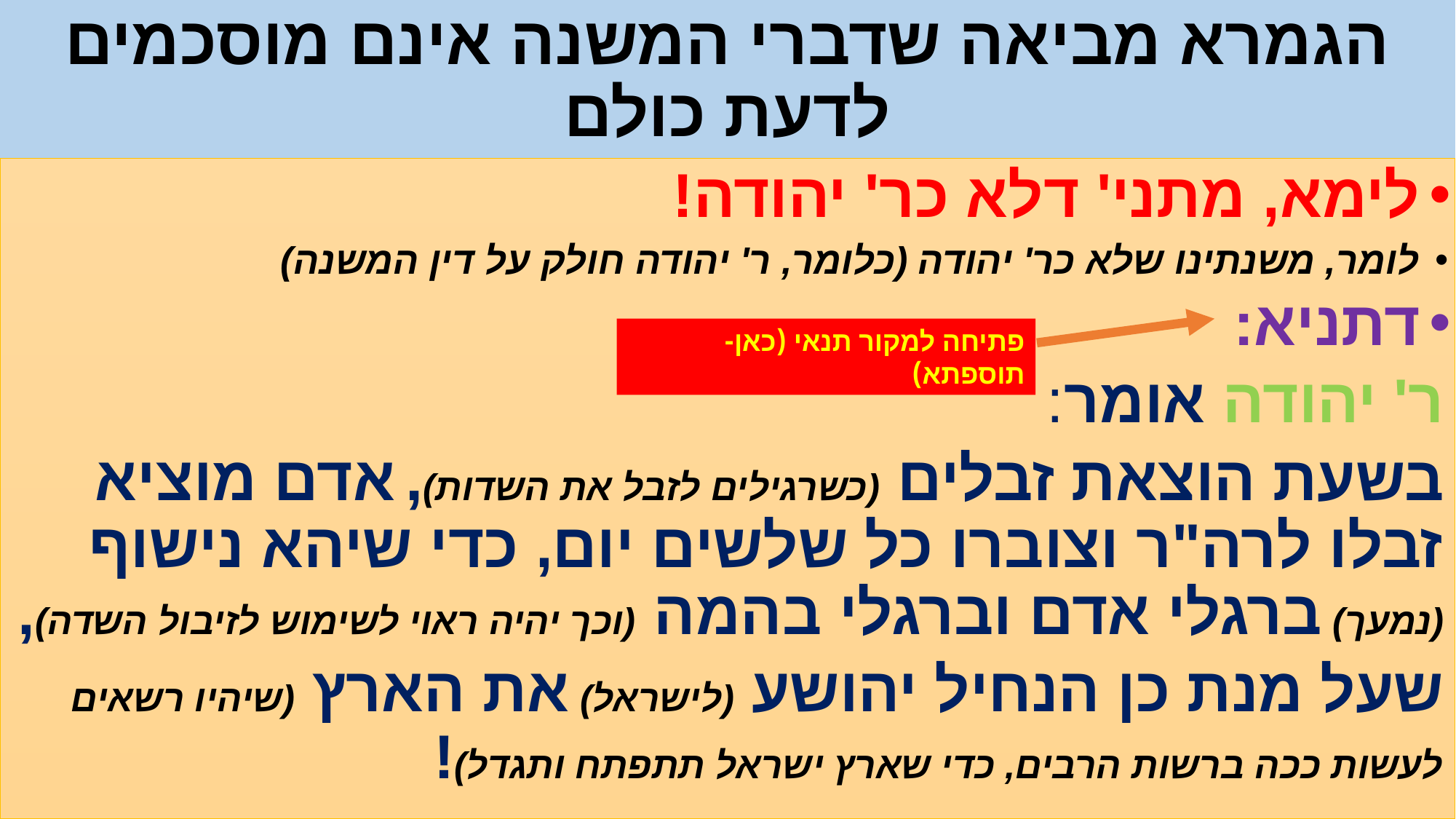

# הגמרא מביאה שדברי המשנה אינם מוסכמים לדעת כולם
לימא, מתני' דלא כר' יהודה!
לומר, משנתינו שלא כר' יהודה (כלומר, ר' יהודה חולק על דין המשנה)
דתניא:
ר' יהודה אומר:
בשעת הוצאת זבלים (כשרגילים לזבל את השדות), אדם מוציא זבלו לרה"ר וצוברו כל שלשים יום, כדי שיהא נישוף (נמעך) ברגלי אדם וברגלי בהמה (וכך יהיה ראוי לשימוש לזיבול השדה),
שעל מנת כן הנחיל יהושע (לישראל) את הארץ (שיהיו רשאים לעשות ככה ברשות הרבים, כדי שארץ ישראל תתפתח ותגדל)!
פתיחה למקור תנאי (כאן- תוספתא)